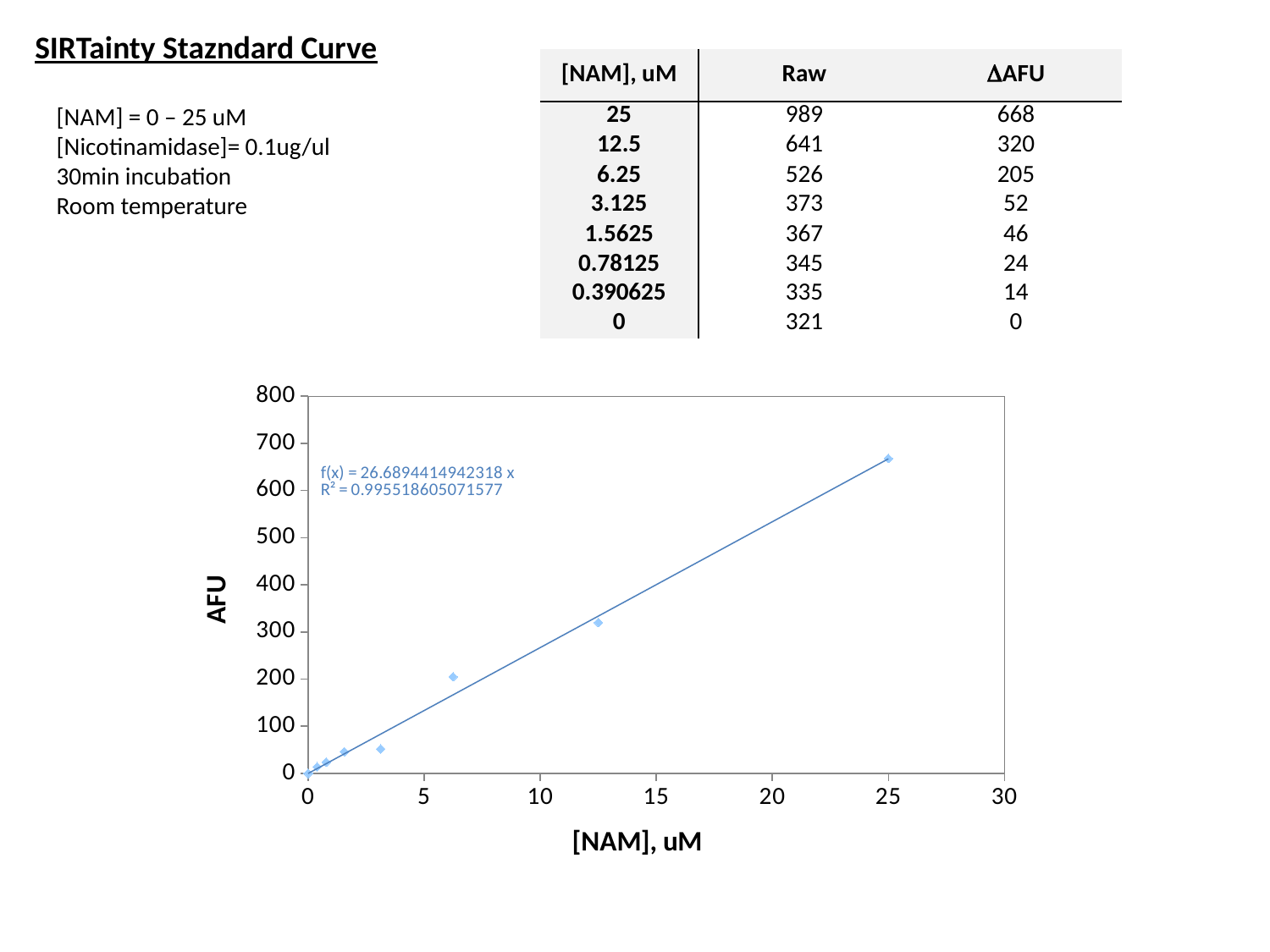

SIRTainty Stazndard Curve
| [NAM], uM | Raw | ΔAFU |
| --- | --- | --- |
| 25 | 989 | 668 |
| 12.5 | 641 | 320 |
| 6.25 | 526 | 205 |
| 3.125 | 373 | 52 |
| 1.5625 | 367 | 46 |
| 0.78125 | 345 | 24 |
| 0.390625 | 335 | 14 |
| 0 | 321 | 0 |
[NAM] = 0 – 25 uM
[Nicotinamidase]= 0.1ug/ul
30min incubation
Room temperature

### Chart

| Category |  |
|---|---|